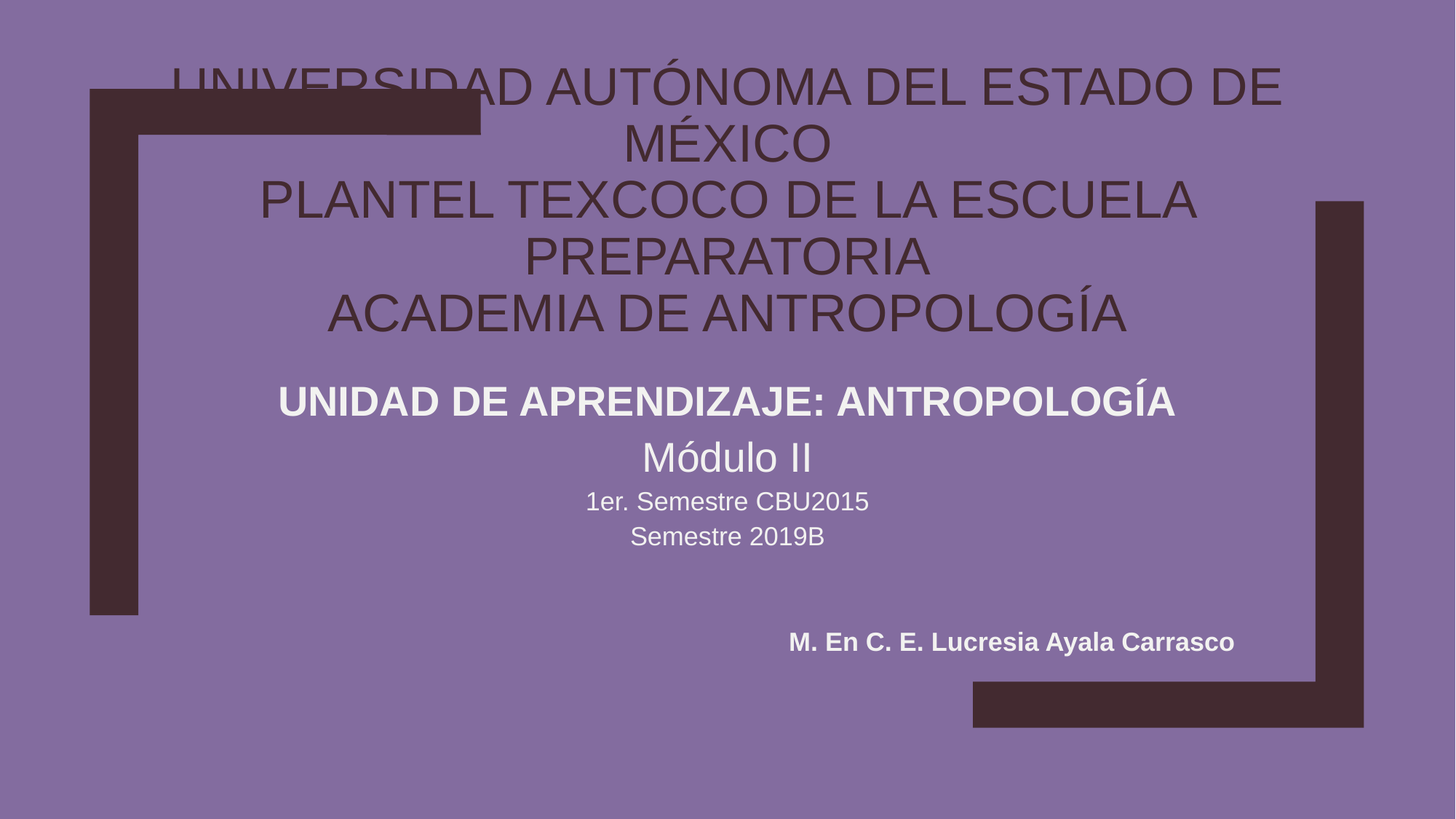

# UNIVERSIDAD AUTÓNOMA DEL ESTADO DE MÉXICO PLANTEL TEXCOCO DE LA ESCUELA PREPARATORIA ACADEMIA DE ANTROPOLOGÍA
UNIDAD DE APRENDIZAJE: ANTROPOLOGÍA
Módulo II
1er. Semestre CBU2015
Semestre 2019B

M. En C. E. Lucresia Ayala Carrasco